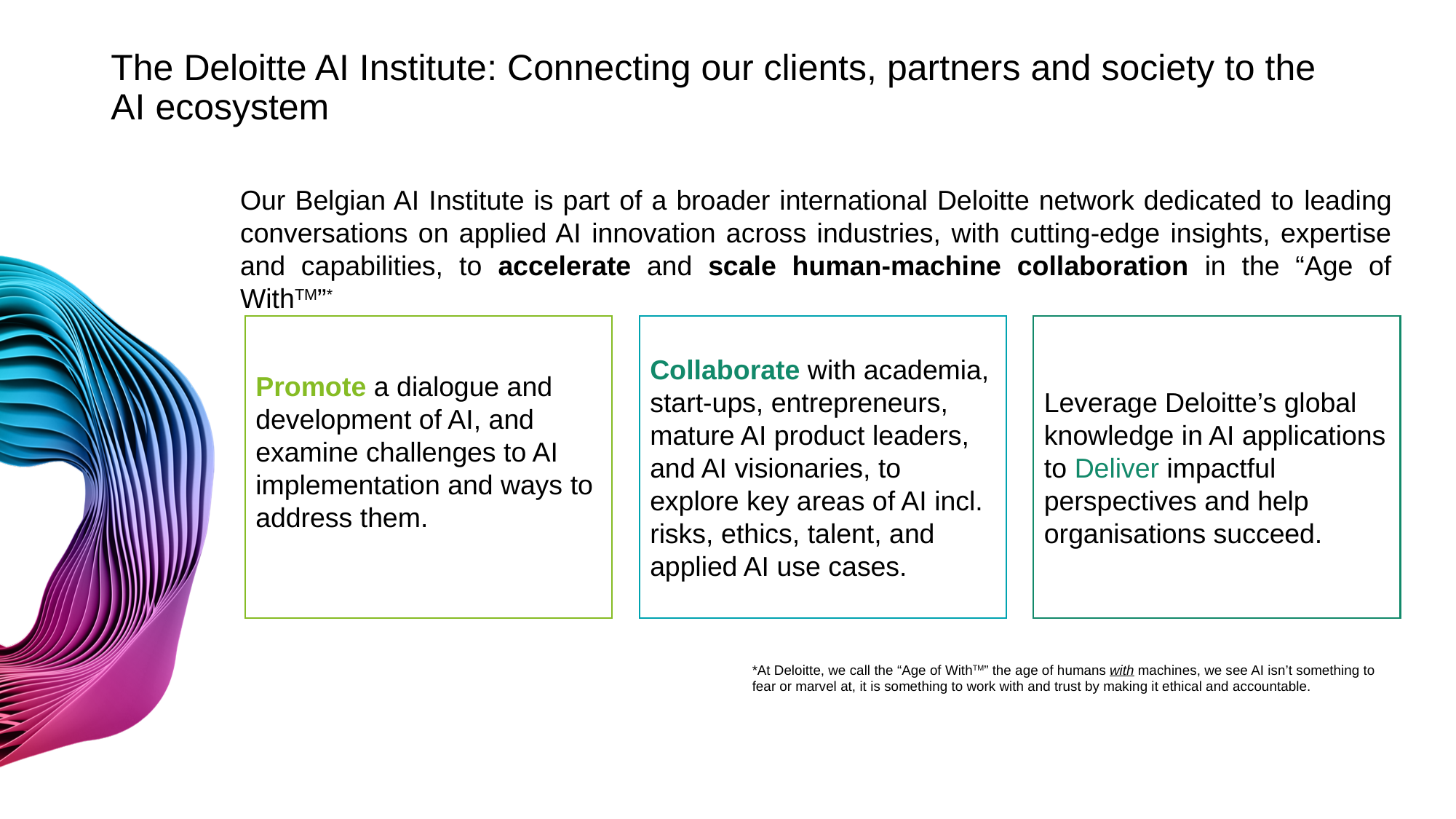

# The Deloitte AI Institute: Connecting our clients, partners and society to the AI ecosystem
Our Belgian AI Institute is part of a broader international Deloitte network dedicated to leading conversations on applied AI innovation across industries, with cutting-edge insights, expertise and capabilities, to accelerate and scale human-machine collaboration in the “Age of WithTM”*
Promote a dialogue and development of AI, and examine challenges to AI implementation and ways to address them.

Collaborate with academia, start-ups, entrepreneurs, mature AI product leaders, and AI visionaries, to explore key areas of AI incl. risks, ethics, talent, and applied AI use cases.
Leverage Deloitte’s global knowledge in AI applications to Deliver impactful perspectives and help organisations succeed.
*At Deloitte, we call the “Age of WithTM” the age of humans with machines, we see AI isn’t something to fear or marvel at, it is something to work with and trust by making it ethical and accountable.